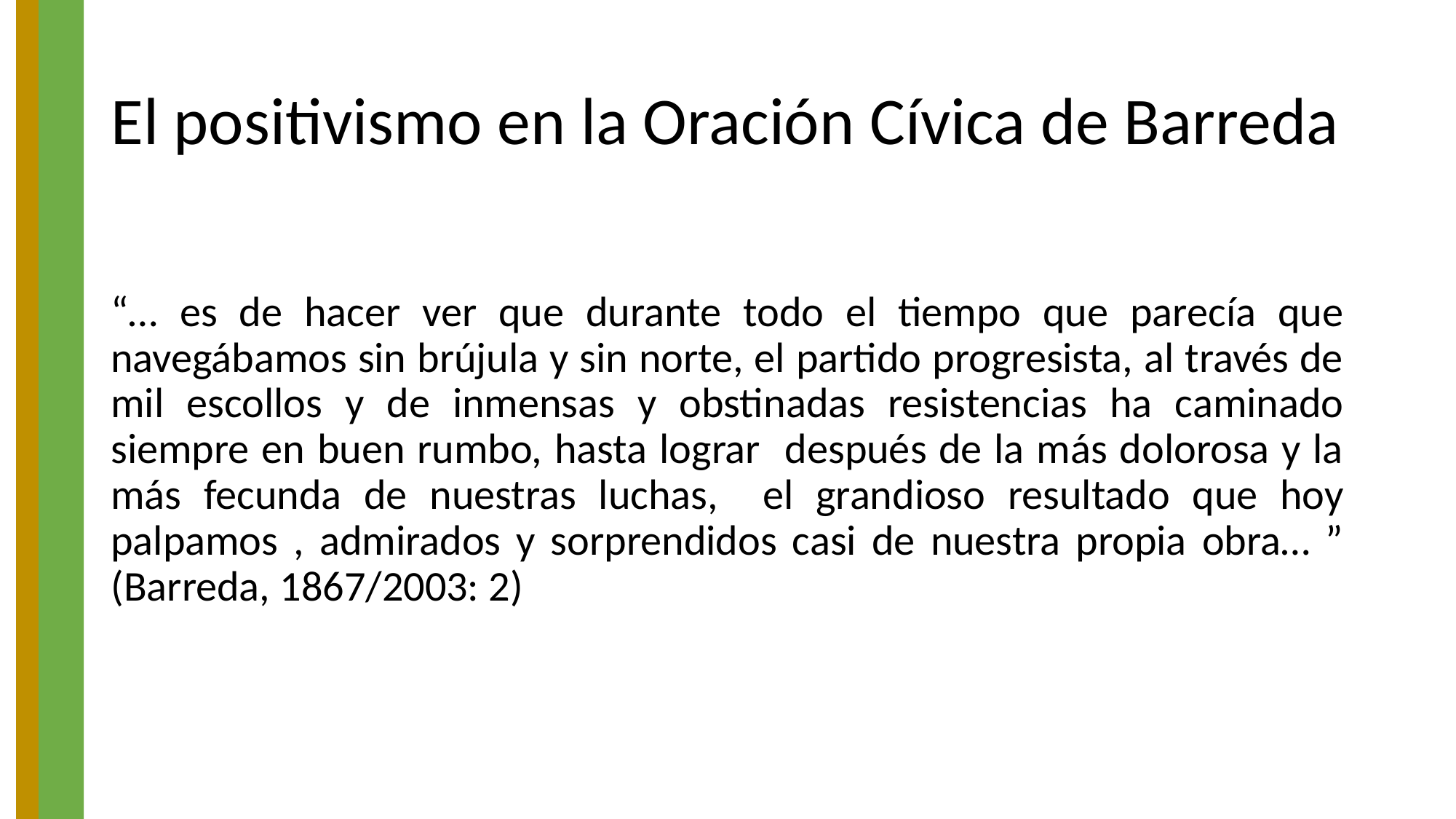

# El positivismo en la Oración Cívica de Barreda

“… es de hacer ver que durante todo el tiempo que parecía que navegábamos sin brújula y sin norte, el partido progresista, al través de mil escollos y de inmensas y obstinadas resistencias ha caminado siempre en buen rumbo, hasta lograr  después de la más dolorosa y la más fecunda de nuestras luchas,  el grandioso resultado que hoy palpamos , admirados y sorprendidos casi de nuestra propia obra… ” (Barreda, 1867/2003: 2)